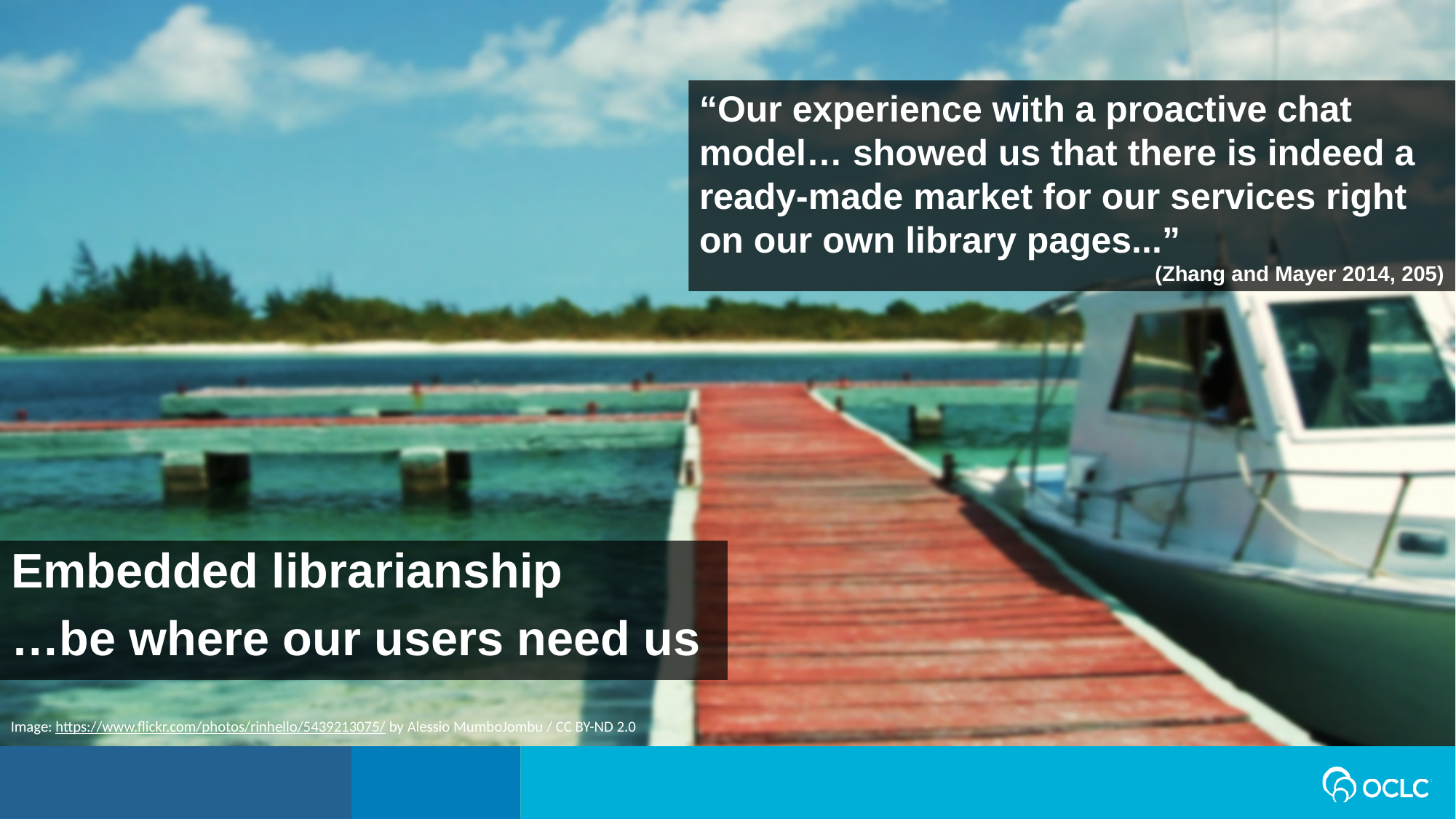

“Our experience with a proactive chat model… showed us that there is indeed a ready-made market for our services right on our own library pages...”
(Zhang and Mayer 2014, 205)
Embedded librarianship
…be where our users need us
Image: https://www.flickr.com/photos/rinhello/5439213075/ by Alessio MumboJombu / CC BY-ND 2.0